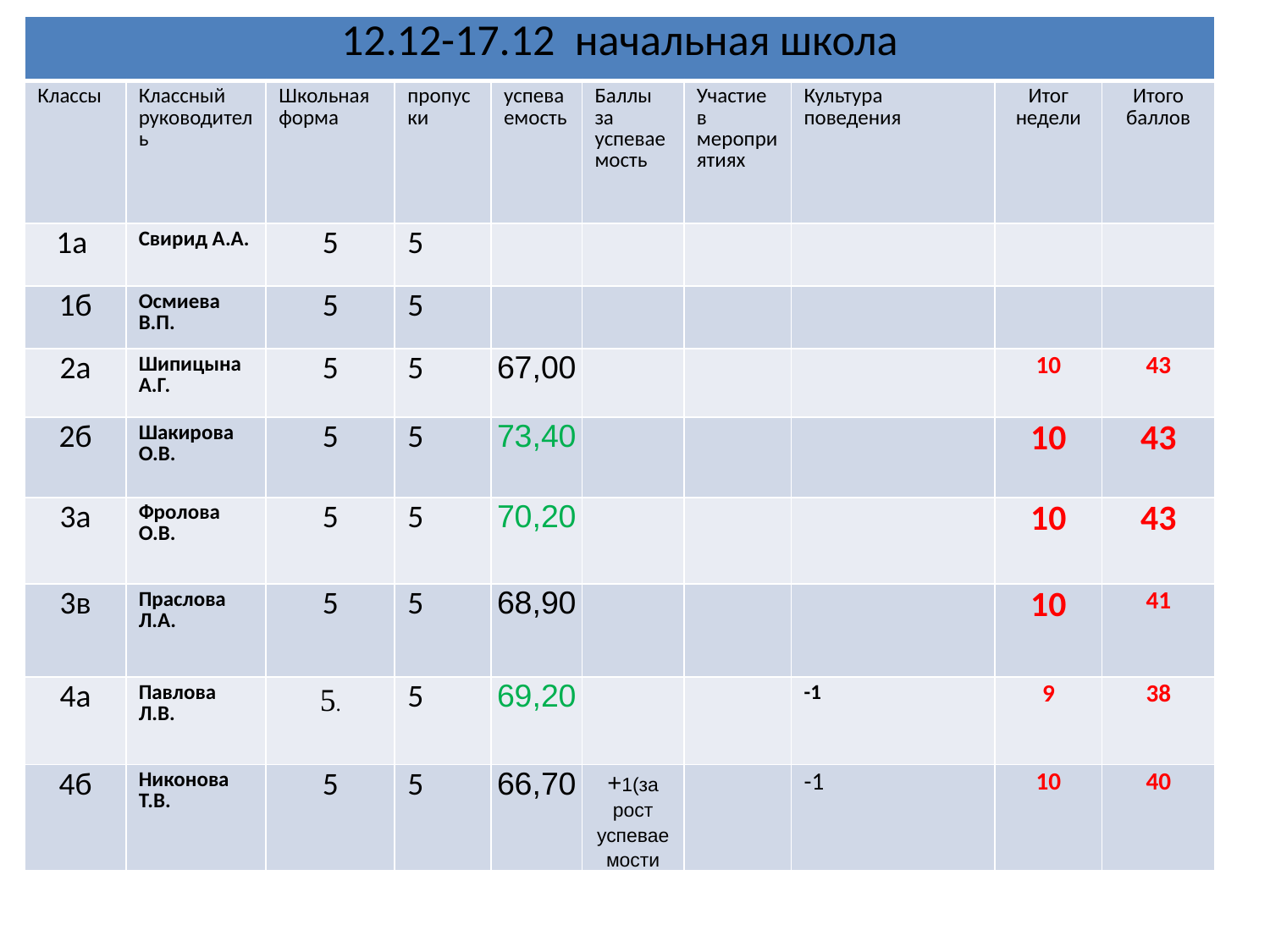

| 12.12-17.12 начальная школа |  |  |  |  |  |  |  |  |  |
| --- | --- | --- | --- | --- | --- | --- | --- | --- | --- |
| Классы | Классный руководитель | Школьная форма | пропуски | успеваемость | Баллы за успеваемость | Участие в мероприятиях | Культура поведения | Итог недели | Итого баллов |
| 1а | Свирид А.А. | 5 | 5 |  |  |  |  |  |  |
| 1б | Осмиева В.П. | 5 | 5 |  |  |  |  |  |  |
| 2а | Шипицына А.Г. | 5 | 5 | 67,00 |  |  |  | 10 | 43 |
| 2б | Шакирова О.В. | 5 | 5 | 73,40 |  |  |  | 10 | 43 |
| 3а | Фролова О.В. | 5 | 5 | 70,20 |  |  |  | 10 | 43 |
| 3в | Праслова Л.А. | 5 | 5 | 68,90 |  |  |  | 10 | 41 |
| 4а | Павлова Л.В. | 5. | 5 | 69,20 |  |  | -1 | 9 | 38 |
| 4б | Никонова Т.В. | 5 | 5 | 66,70 | +1(за рост успеваемости |  | -1 | 10 | 40 |